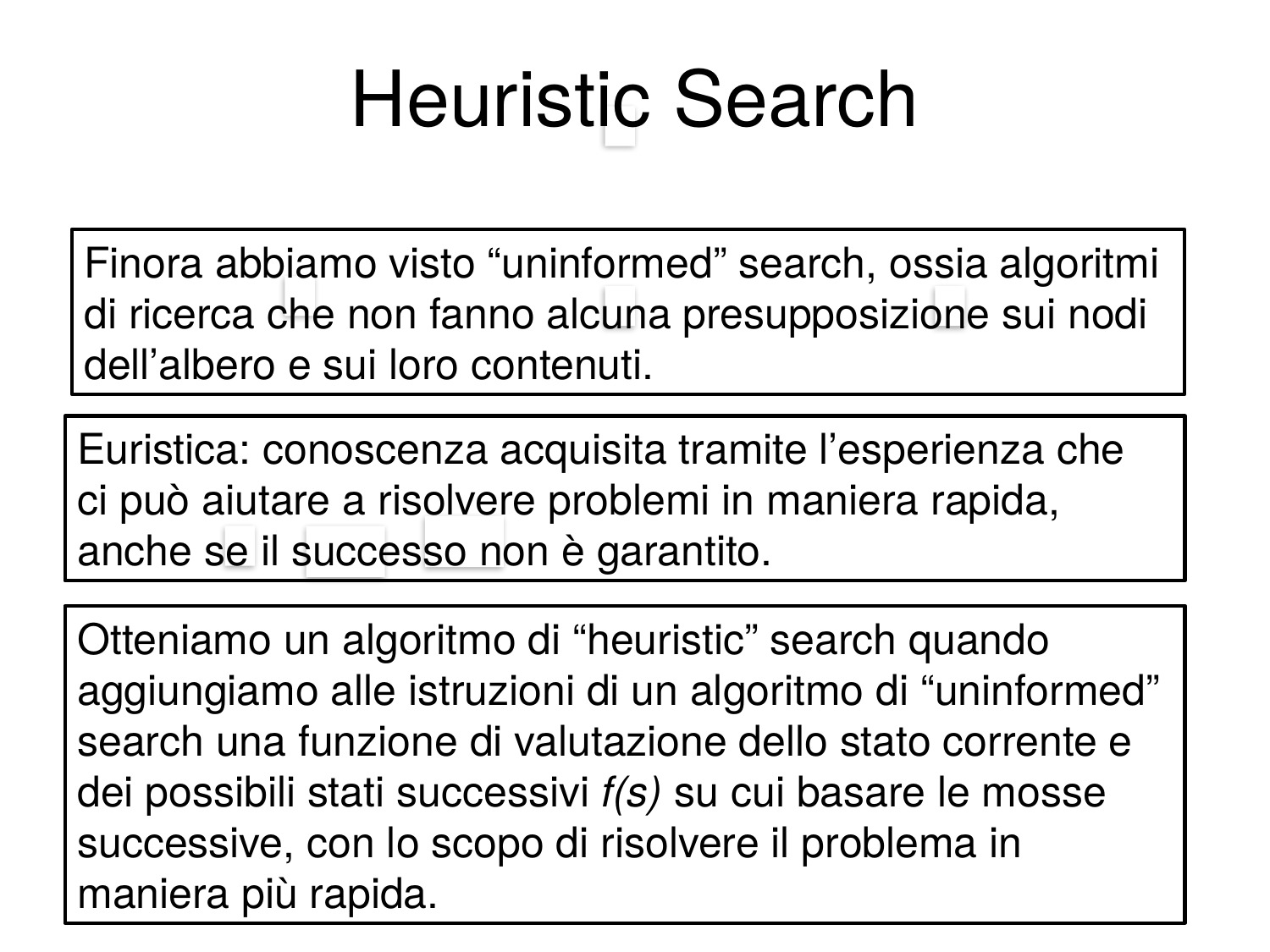

# Heuristic Search

Finora abbiamo visto “uninformed” search, ossia algoritmi
di ricerca che non fanno alcuna presupposizione sui nodi
dell’albero e sui loro contenuti.

Euristica: conoscenza acquisita tramite l’esperienza che
ci può aiutare a risolvere problemi in maniera rapida,
anche se il successo non è garantito.

Otteniamo un algoritmo di “heuristic” search quando aggiungiamo alle istruzioni di un algoritmo di “uninformed” search una funzione di valutazione dello stato corrente e dei possibili stati successivi f(s) su cui basare le mosse successive, con lo scopo di risolvere il problema in maniera più rapida.